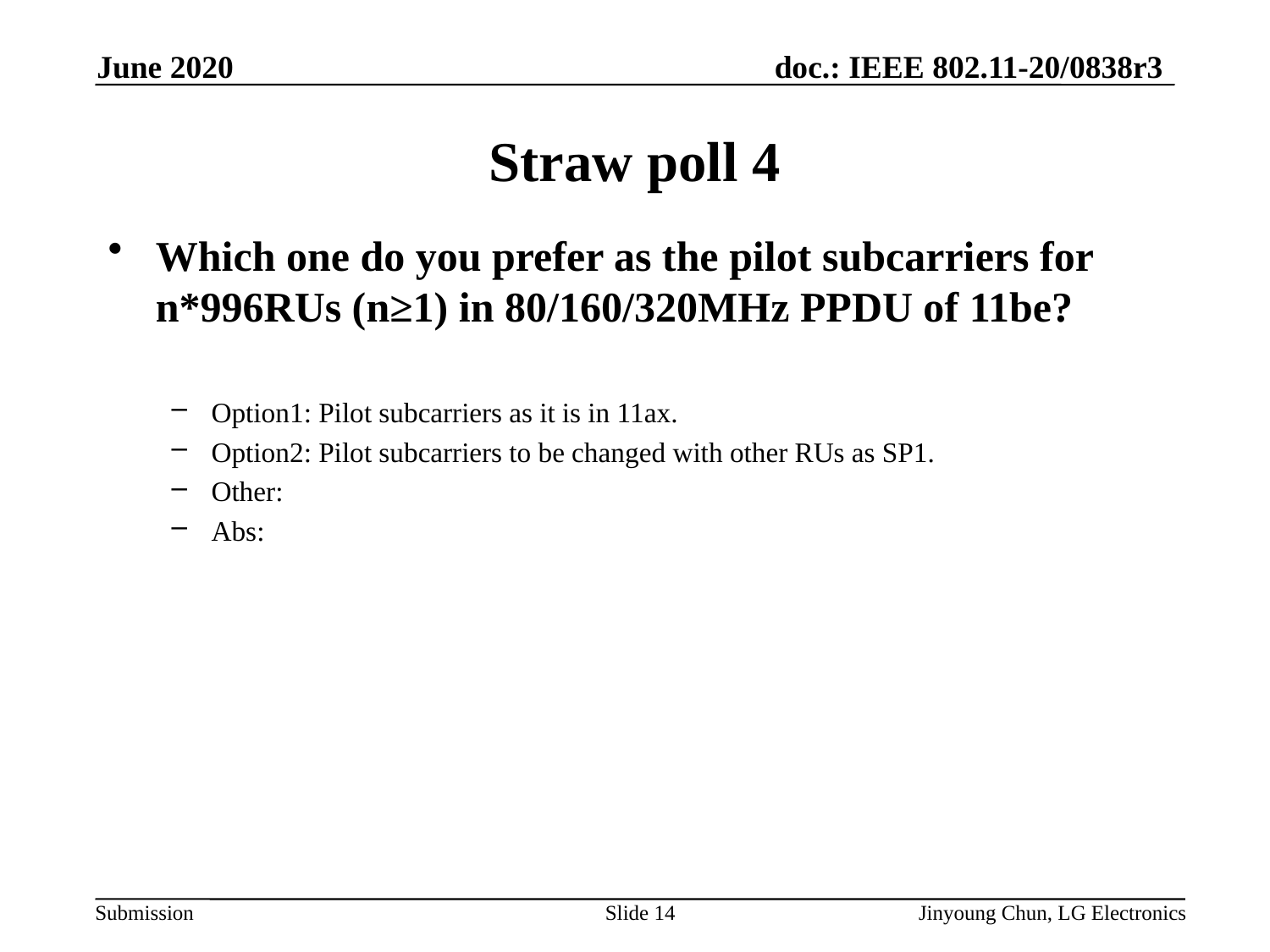

June 2020
# Straw poll 4
Which one do you prefer as the pilot subcarriers for n*996RUs (n≥1) in 80/160/320MHz PPDU of 11be?

Option1: Pilot subcarriers as it is in 11ax.
Option2: Pilot subcarriers to be changed with other RUs as SP1.
Other:
Abs:

Slide 14
Jinyoung Chun, LG Electronics